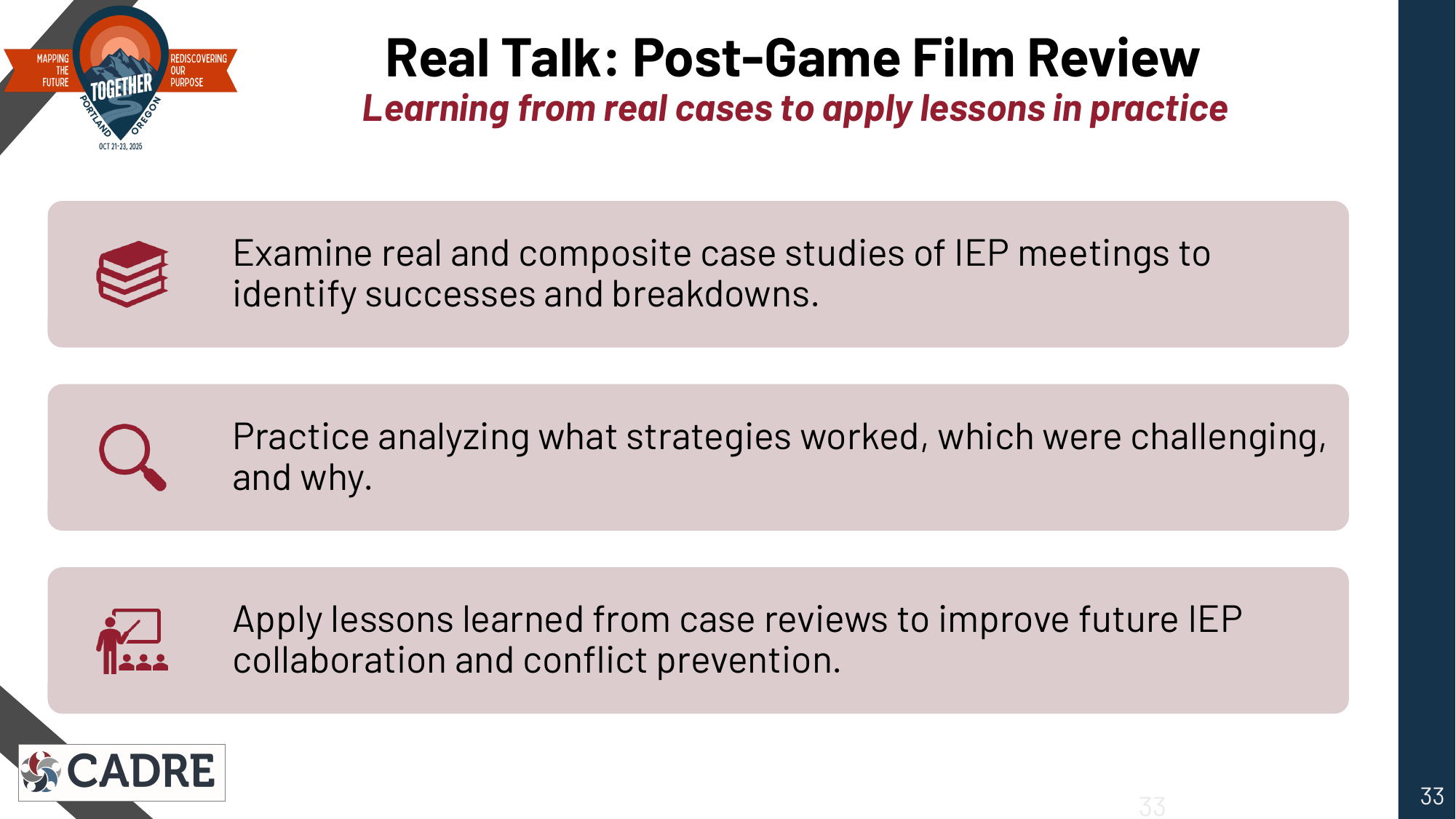

# Real Talk: Post-Game Film Review Learning from real cases to apply lessons in practice
Examine real and composite case studies of IEP meetings to identify successes and breakdowns.
Practice analyzing what strategies worked, which were challenging, and why.
Apply lessons learned from case reviews to improve future IEP collaboration and conflict prevention.